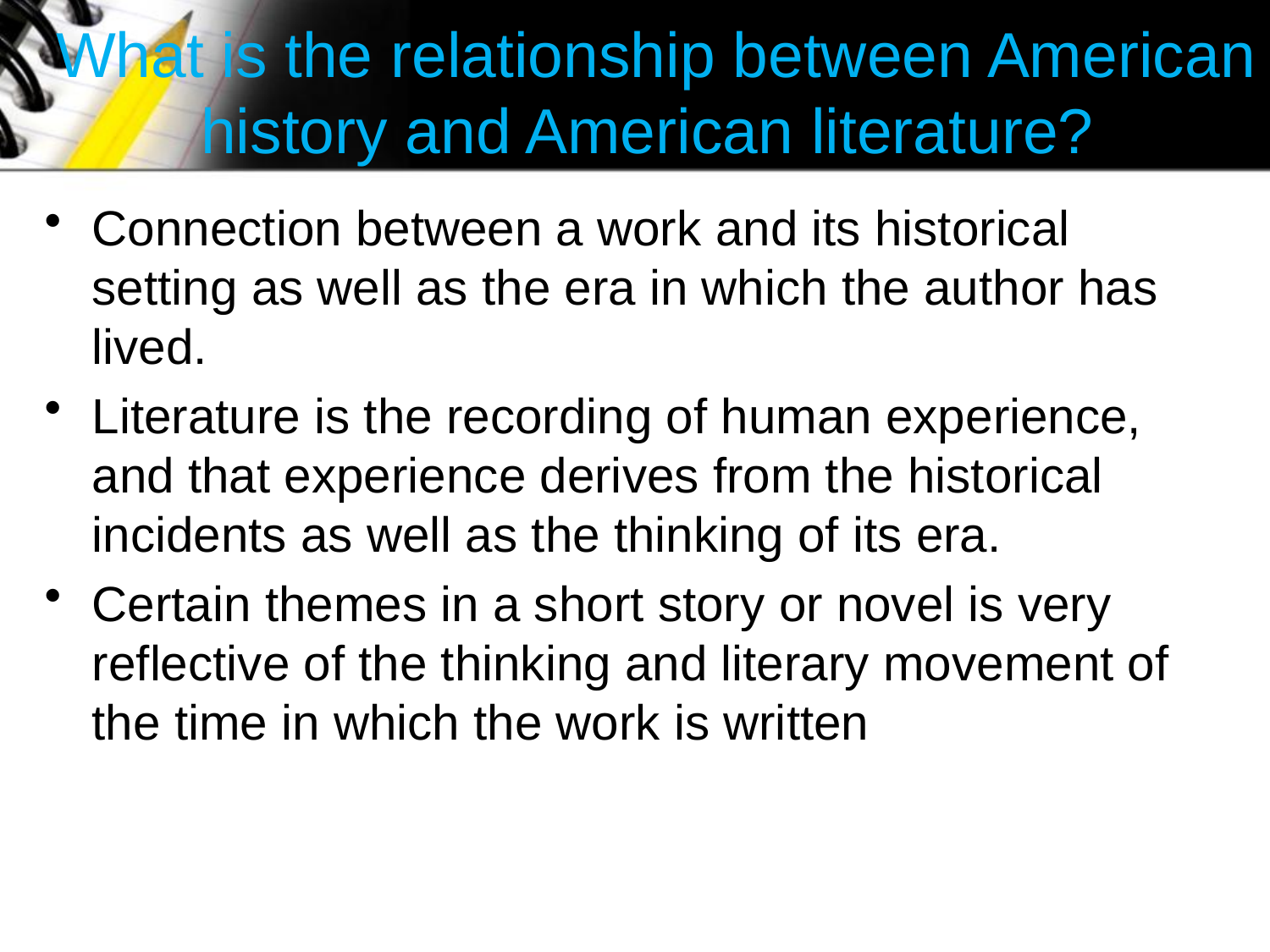

# What is the relationship between American history and American literature?
Connection between a work and its historical setting as well as the era in which the author has lived.
Literature is the recording of human experience, and that experience derives from the historical incidents as well as the thinking of its era.
Certain themes in a short story or novel is very reflective of the thinking and literary movement of the time in which the work is written